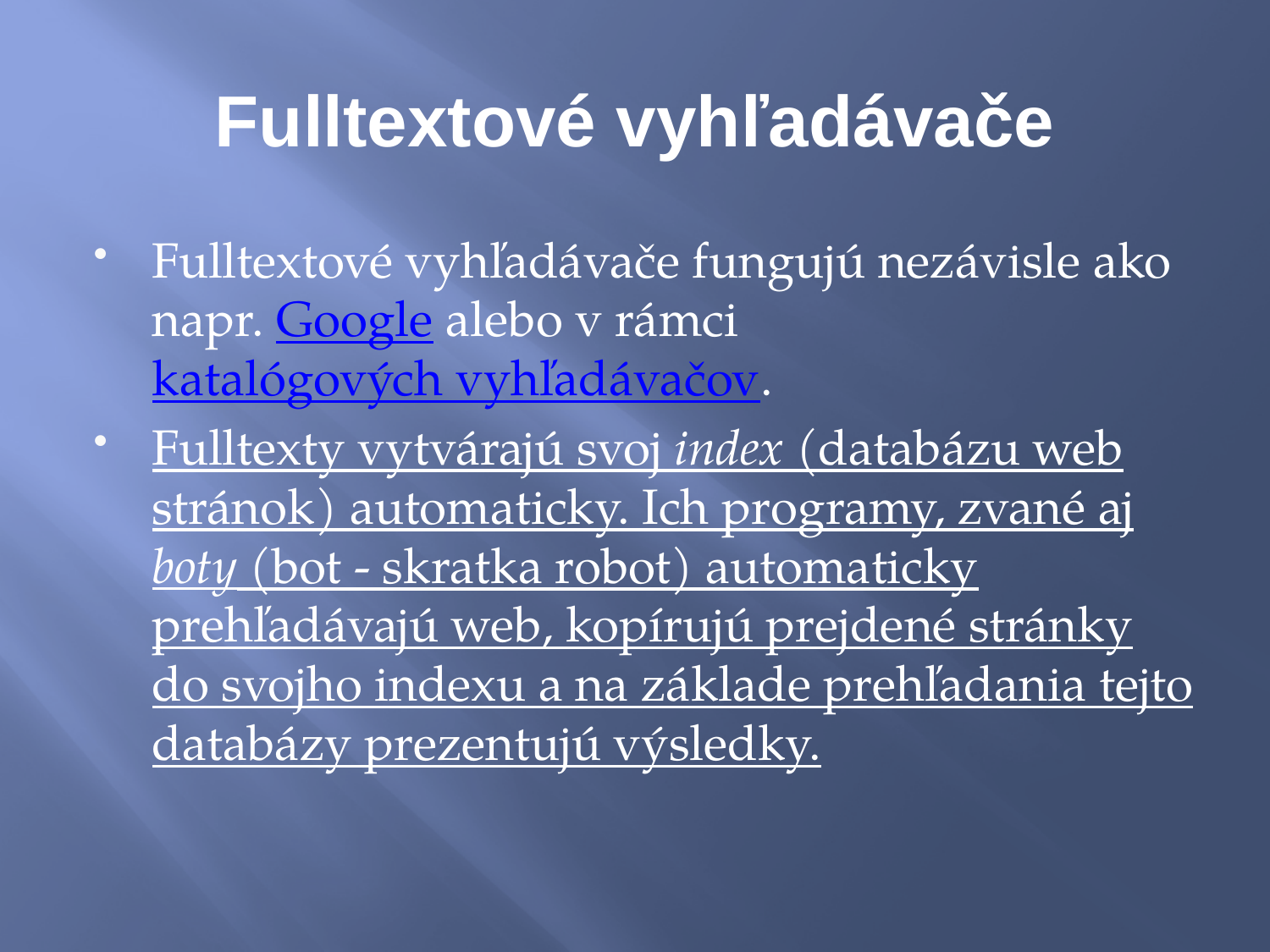

# Fulltextové vyhľadávače
Fulltextové vyhľadávače fungujú nezávisle ako napr. Google alebo v rámci katalógových vyhľadávačov.
Fulltexty vytvárajú svoj index (databázu web stránok) automaticky. Ich programy, zvané aj boty (bot - skratka robot) automaticky prehľadávajú web, kopírujú prejdené stránky do svojho indexu a na základe prehľadania tejto databázy prezentujú výsledky.